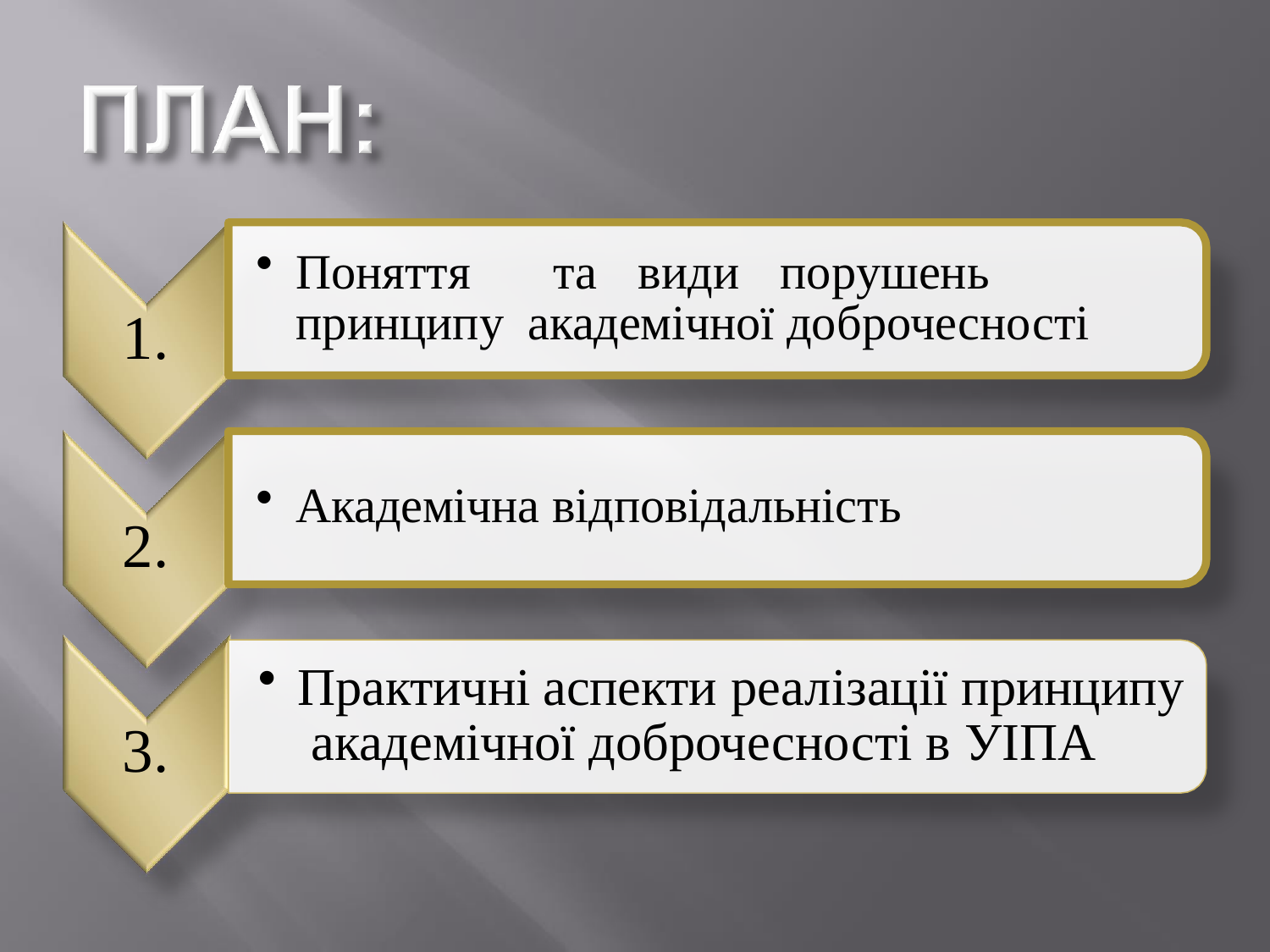

Поняття	та	види	порушень	принципу  академічної доброчесності
1.

Академічна відповідальність
2.

Практичні аспекти реалізації принципу  академічної доброчесності в УІПА
3.